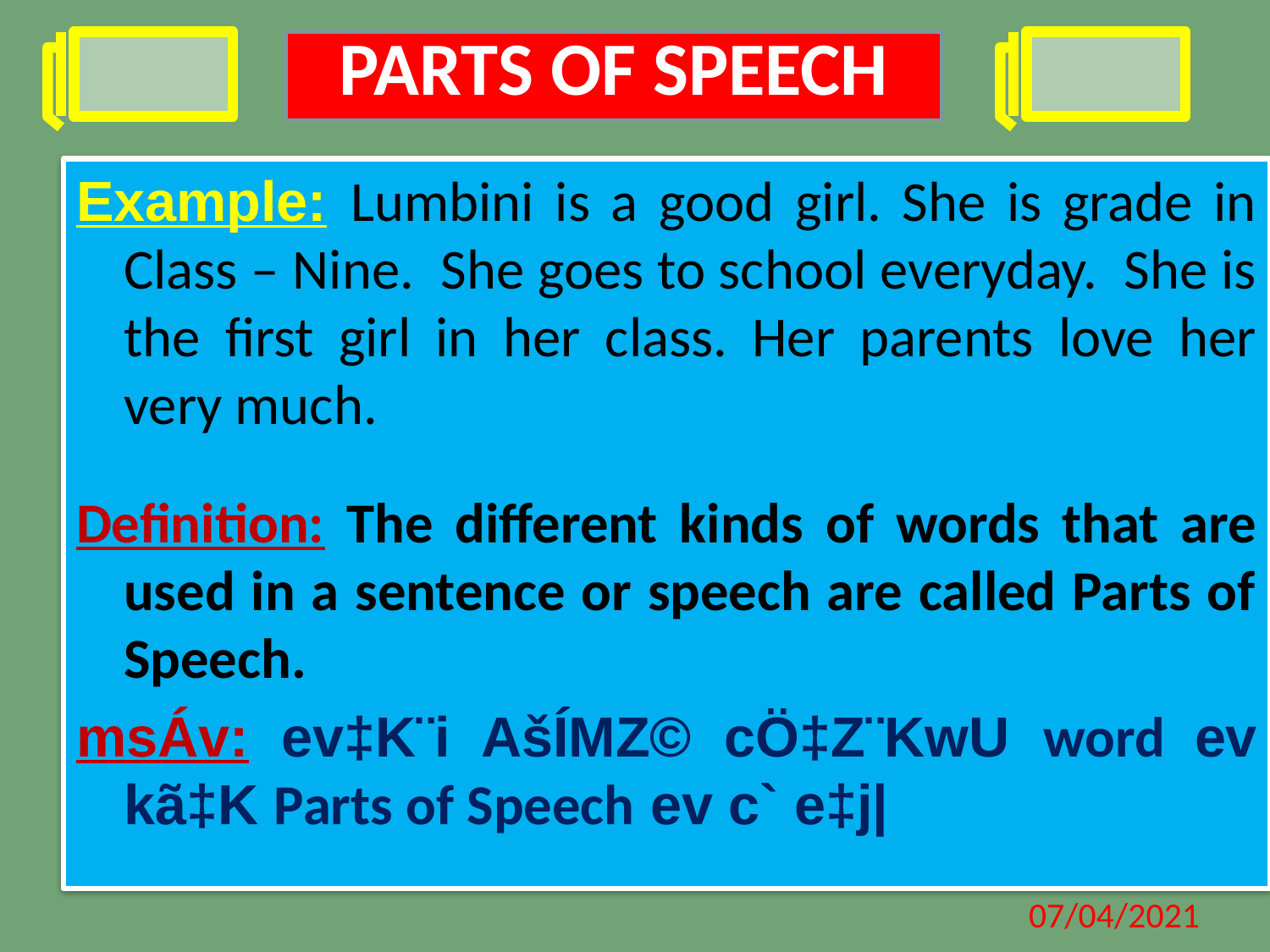

# PARTS OF SPEECH

Example: Lumbini is a good girl. She is grade in Class – Nine.  She goes to school everyday.  She is the first girl in her class. Her parents love her very much.

Definition: The different kinds of words that are used in a sentence or speech are called Parts of Speech.
msÁv: ev‡K¨i AšÍMZ© cÖ‡Z¨KwU word ev kã‡K Parts of Speech ev c` e‡j|
07/04/2021